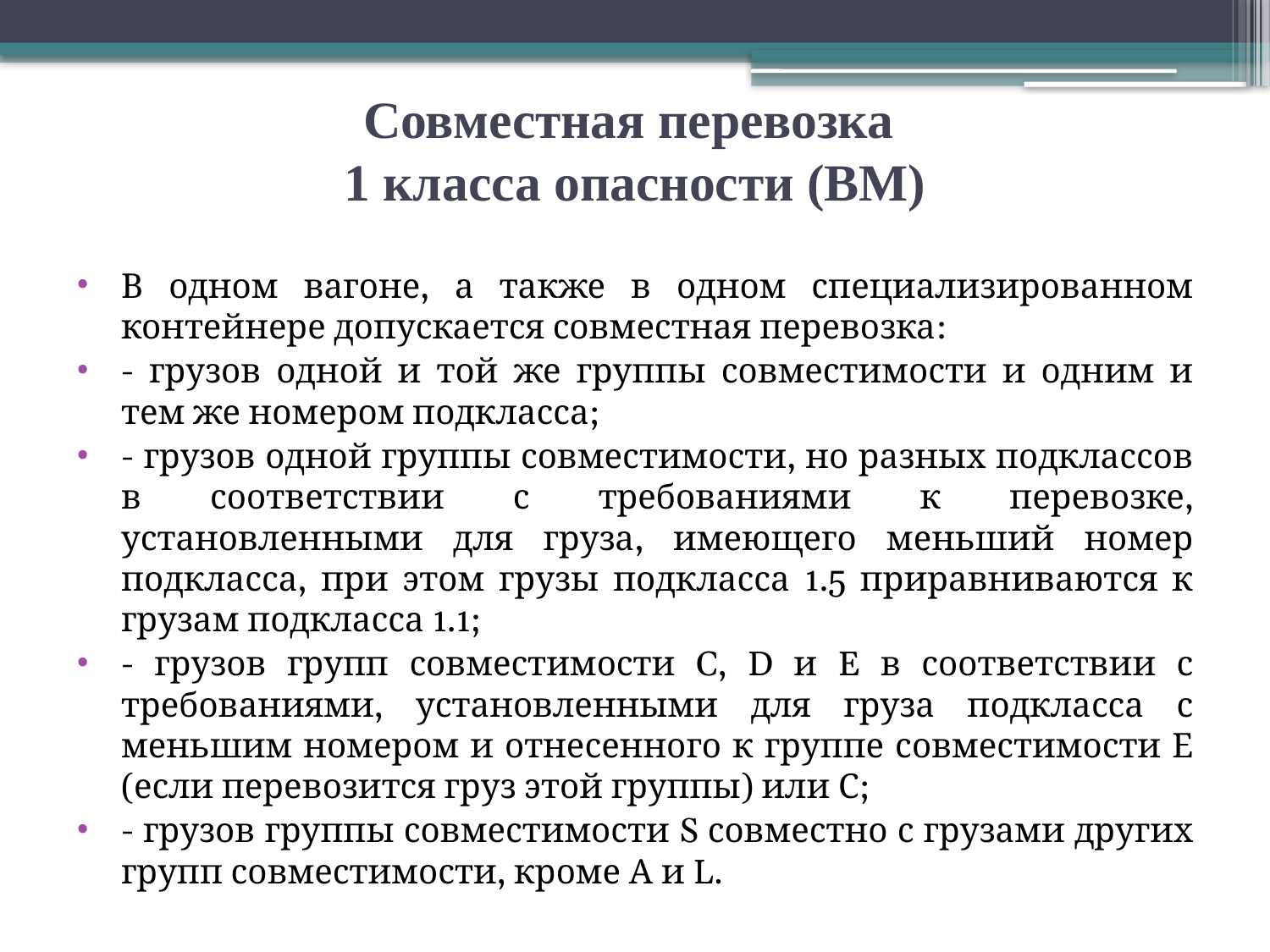

# Совместная перевозка 1 класса опасности (ВМ)
В одном вагоне, а также в одном специализированном контейнере допускается совместная перевозка:
- грузов одной и той же группы совместимости и одним и тем же номером подкласса;
- грузов одной группы совместимости, но разных подклассов в соответствии с требованиями к перевозке, установленными для груза, имеющего меньший номер подкласса, при этом грузы подкласса 1.5 приравниваются к грузам подкласса 1.1;
- грузов групп совместимости C, D и E в соответствии с требованиями, установленными для груза подкласса с меньшим номером и отнесенного к группе совместимости Е (если перевозится груз этой группы) или С;
- грузов группы совместимости S совместно с грузами других групп совместимости, кроме А и L.